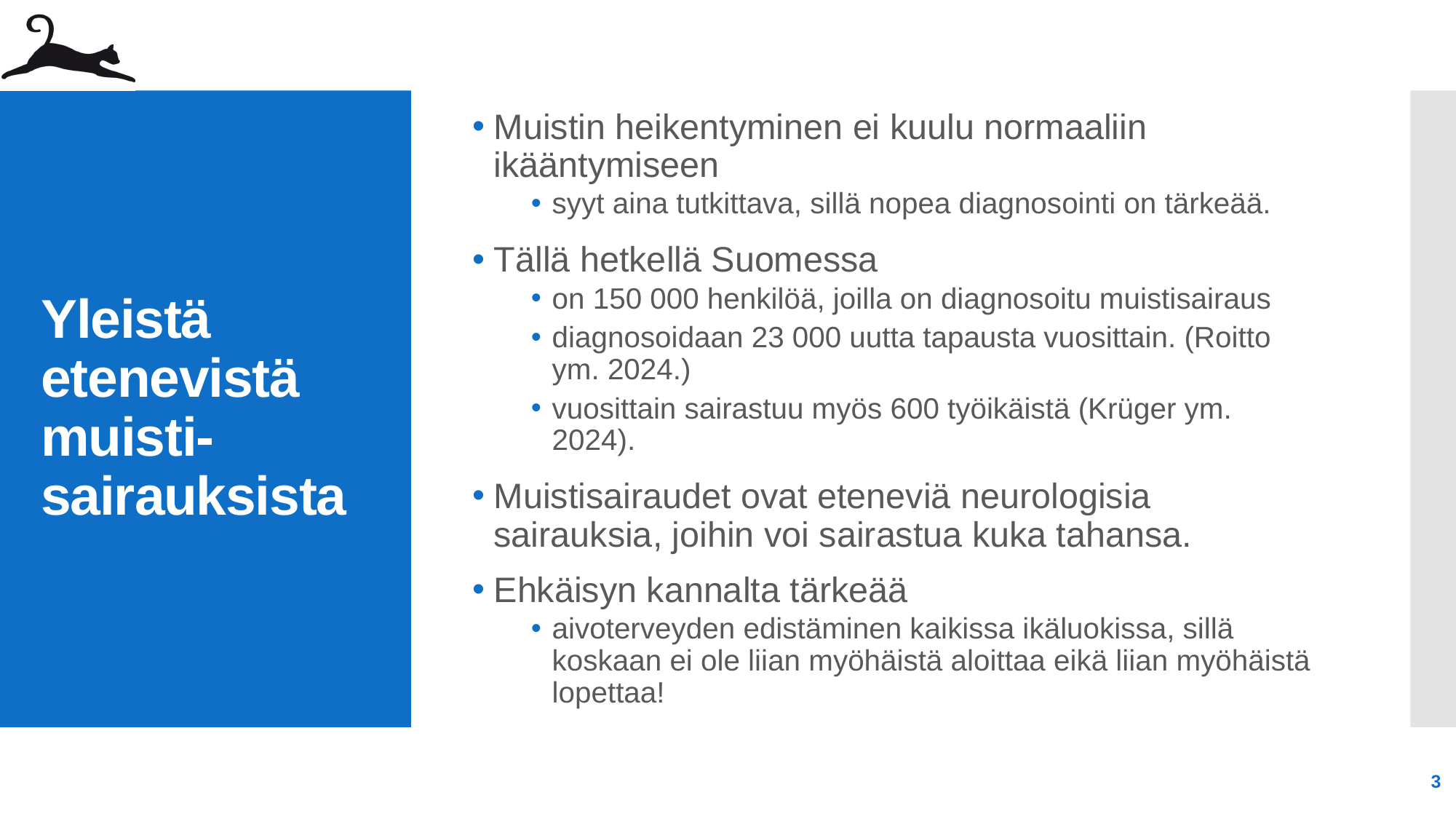

Muistin heikentyminen ei kuulu normaaliin ikääntymiseen
syyt aina tutkittava, sillä nopea diagnosointi on tärkeää.
Tällä hetkellä Suomessa
on 150 000 henkilöä, joilla on diagnosoitu muistisairaus
diagnosoidaan 23 000 uutta tapausta vuosittain. (Roitto ym. 2024.)
vuosittain sairastuu myös 600 työikäistä (Krüger ym. 2024).
Muistisairaudet ovat eteneviä neurologisia sairauksia, joihin voi sairastua kuka tahansa.
Ehkäisyn kannalta tärkeää
aivoterveyden edistäminen kaikissa ikäluokissa, sillä koskaan ei ole liian myöhäistä aloittaa eikä liian myöhäistä lopettaa!
# Yleistä etenevistä muisti-sairauksista
3